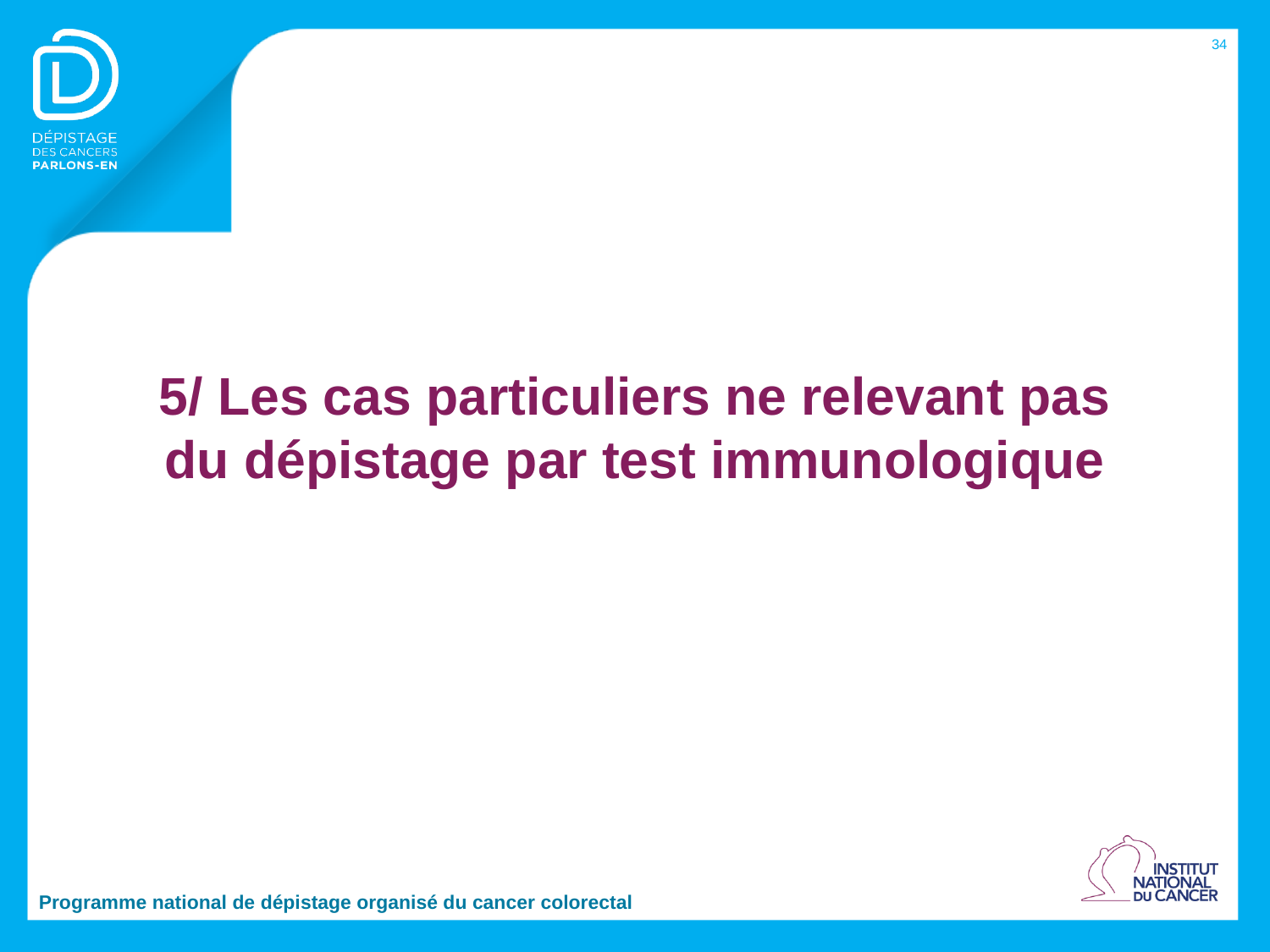

34
# 5/ Les cas particuliers ne relevant pas du dépistage par test immunologique
Programme national de dépistage organisé du cancer colorectal